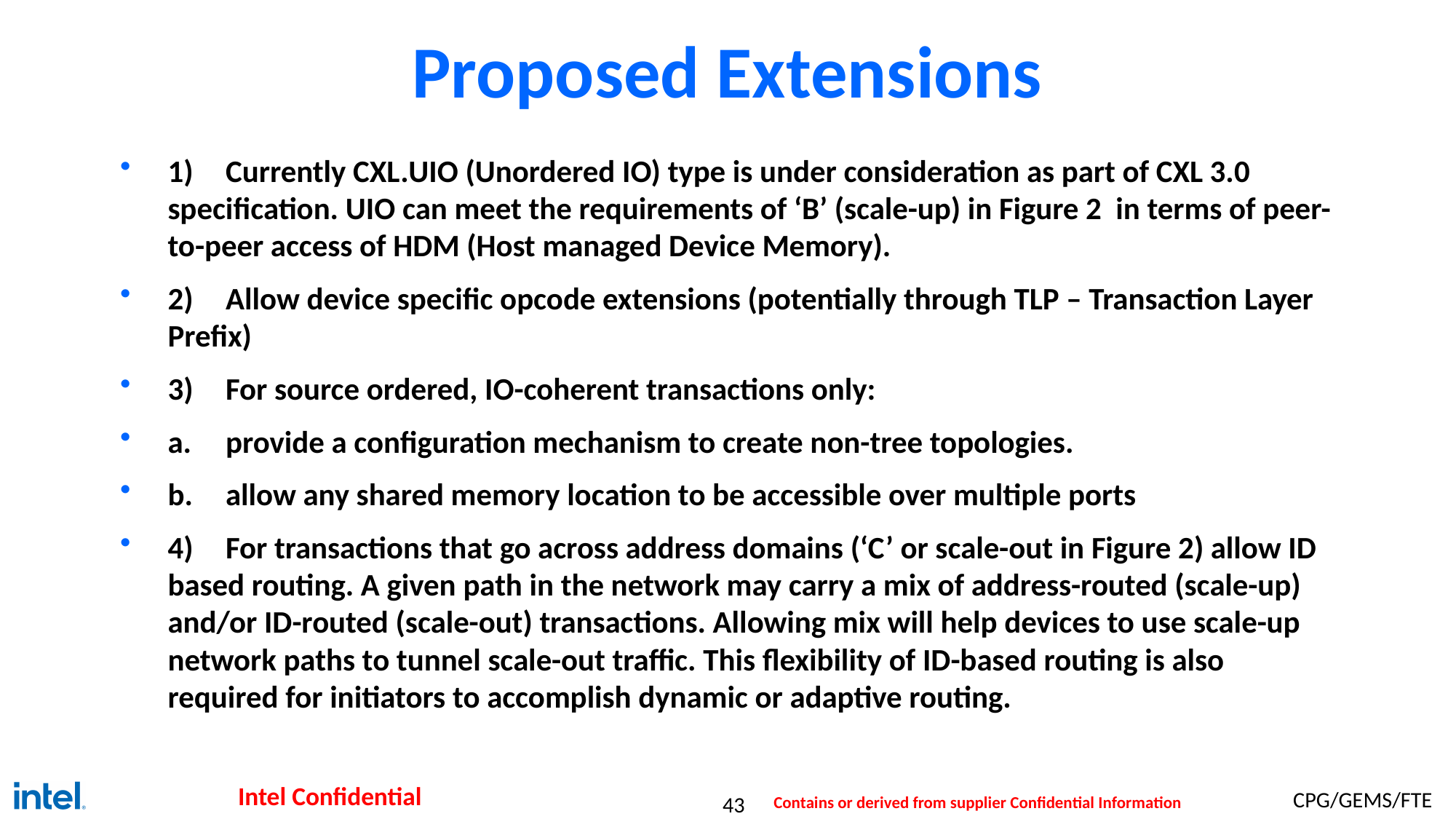

# Proposed Extensions
1)	Currently CXL.UIO (Unordered IO) type is under consideration as part of CXL 3.0 specification. UIO can meet the requirements of ‘B’ (scale-up) in Figure 2  in terms of peer-to-peer access of HDM (Host managed Device Memory).
2)	Allow device specific opcode extensions (potentially through TLP – Transaction Layer Prefix)
3)	For source ordered, IO-coherent transactions only:
a.	provide a configuration mechanism to create non-tree topologies.
b.	allow any shared memory location to be accessible over multiple ports
4)	For transactions that go across address domains (‘C’ or scale-out in Figure 2) allow ID based routing. A given path in the network may carry a mix of address-routed (scale-up) and/or ID-routed (scale-out) transactions. Allowing mix will help devices to use scale-up network paths to tunnel scale-out traffic. This flexibility of ID-based routing is also required for initiators to accomplish dynamic or adaptive routing.